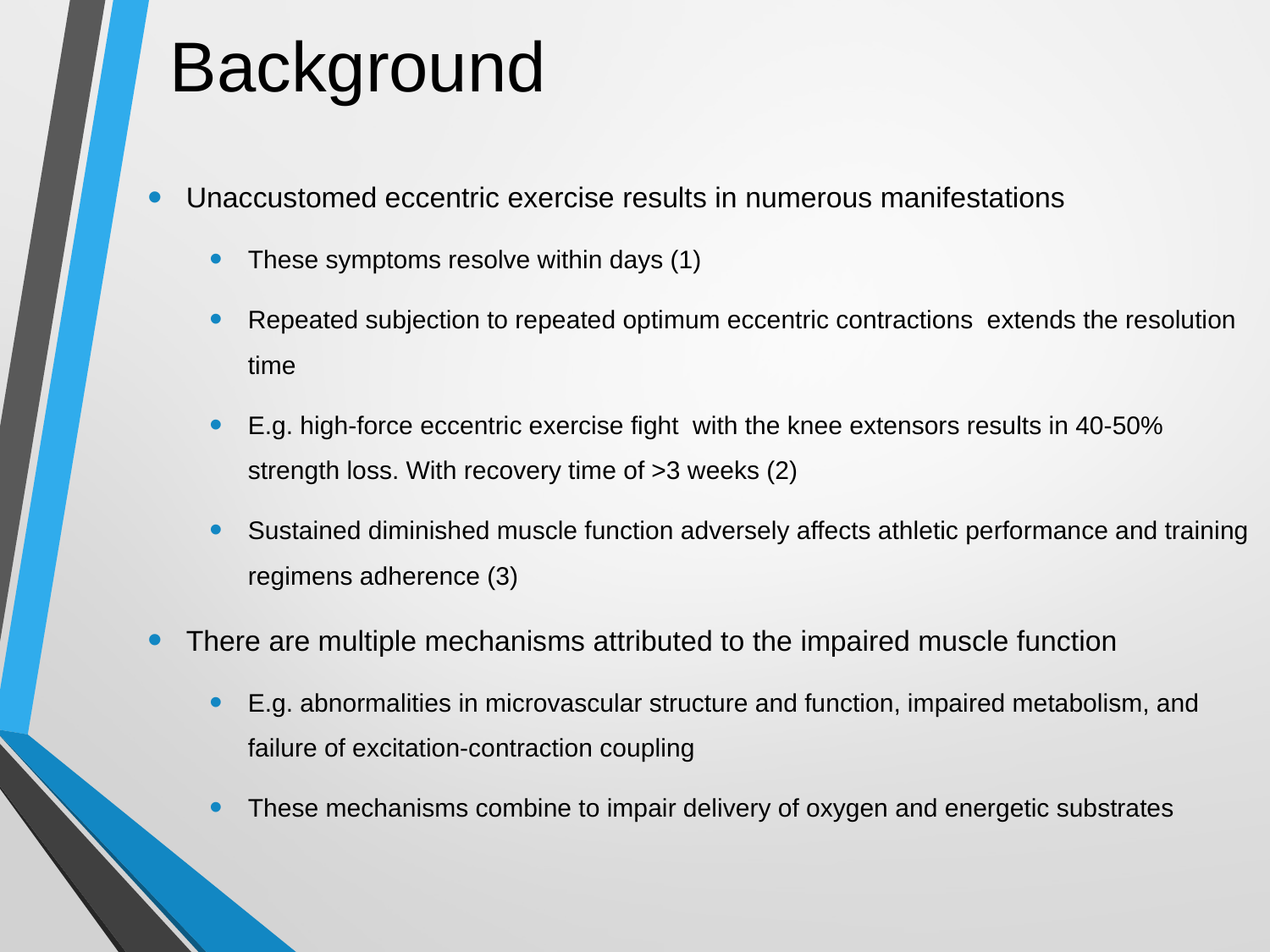

# Background
Unaccustomed eccentric exercise results in numerous manifestations
These symptoms resolve within days (1)
Repeated subjection to repeated optimum eccentric contractions  extends the resolution time
E.g. high-force eccentric exercise fight  with the knee extensors results in 40-50% strength loss. With recovery time of >3 weeks (2)
Sustained diminished muscle function adversely affects athletic performance and training regimens adherence (3)
There are multiple mechanisms attributed to the impaired muscle function
E.g. abnormalities in microvascular structure and function, impaired metabolism, and failure of excitation-contraction coupling
These mechanisms combine to impair delivery of oxygen and energetic substrates